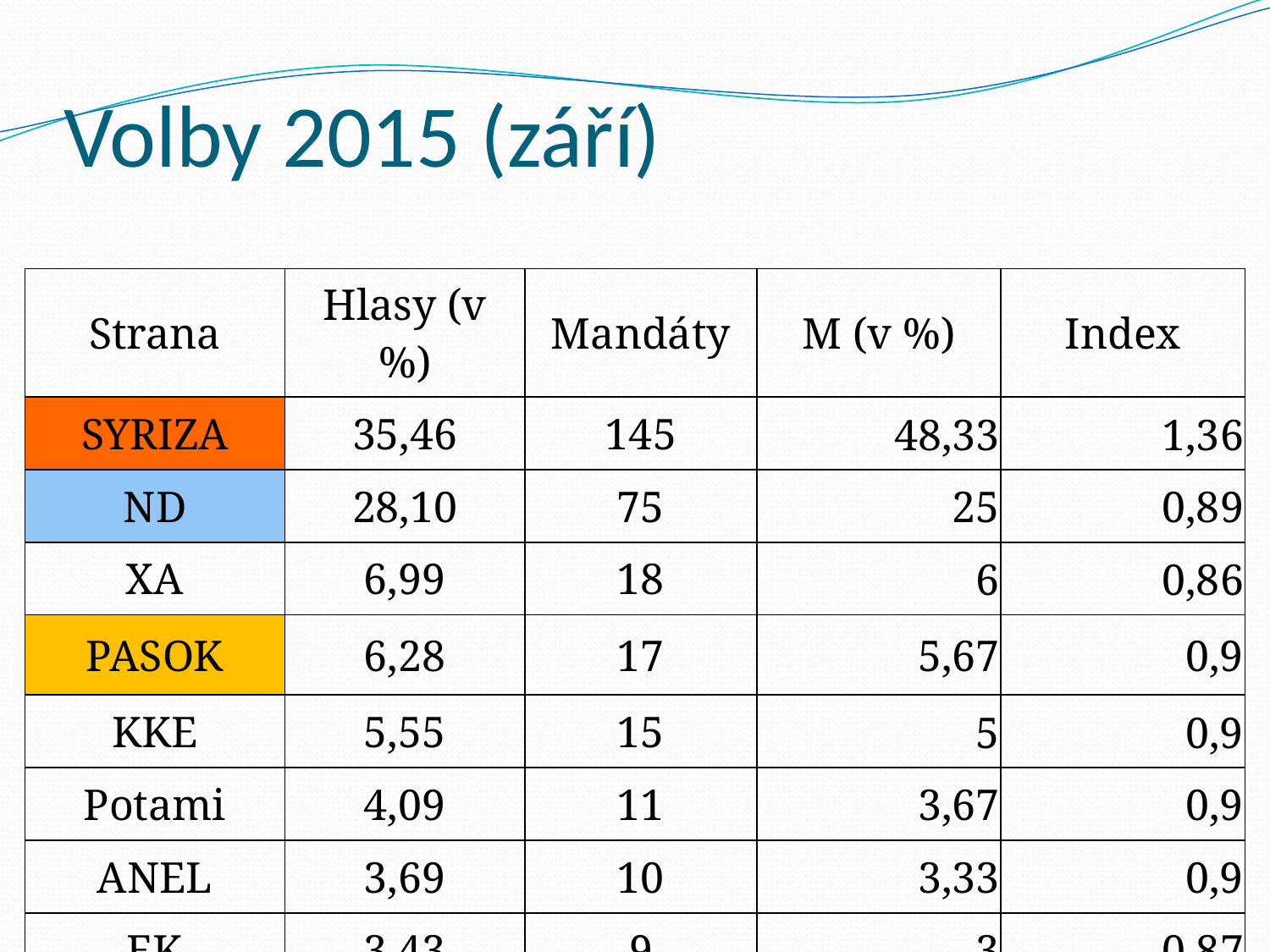

# Volby 2015 (září)
| Strana | Hlasy (v %) | Mandáty | M (v %) | Index |
| --- | --- | --- | --- | --- |
| SYRIZA | 35,46 | 145 | 48,33 | 1,36 |
| ND | 28,10 | 75 | 25 | 0,89 |
| XA | 6,99 | 18 | 6 | 0,86 |
| PASOK | 6,28 | 17 | 5,67 | 0,9 |
| KKE | 5,55 | 15 | 5 | 0,9 |
| Potami | 4,09 | 11 | 3,67 | 0,9 |
| ANEL | 3,69 | 10 | 3,33 | 0,9 |
| EK | 3,43 | 9 | 3 | 0,87 |